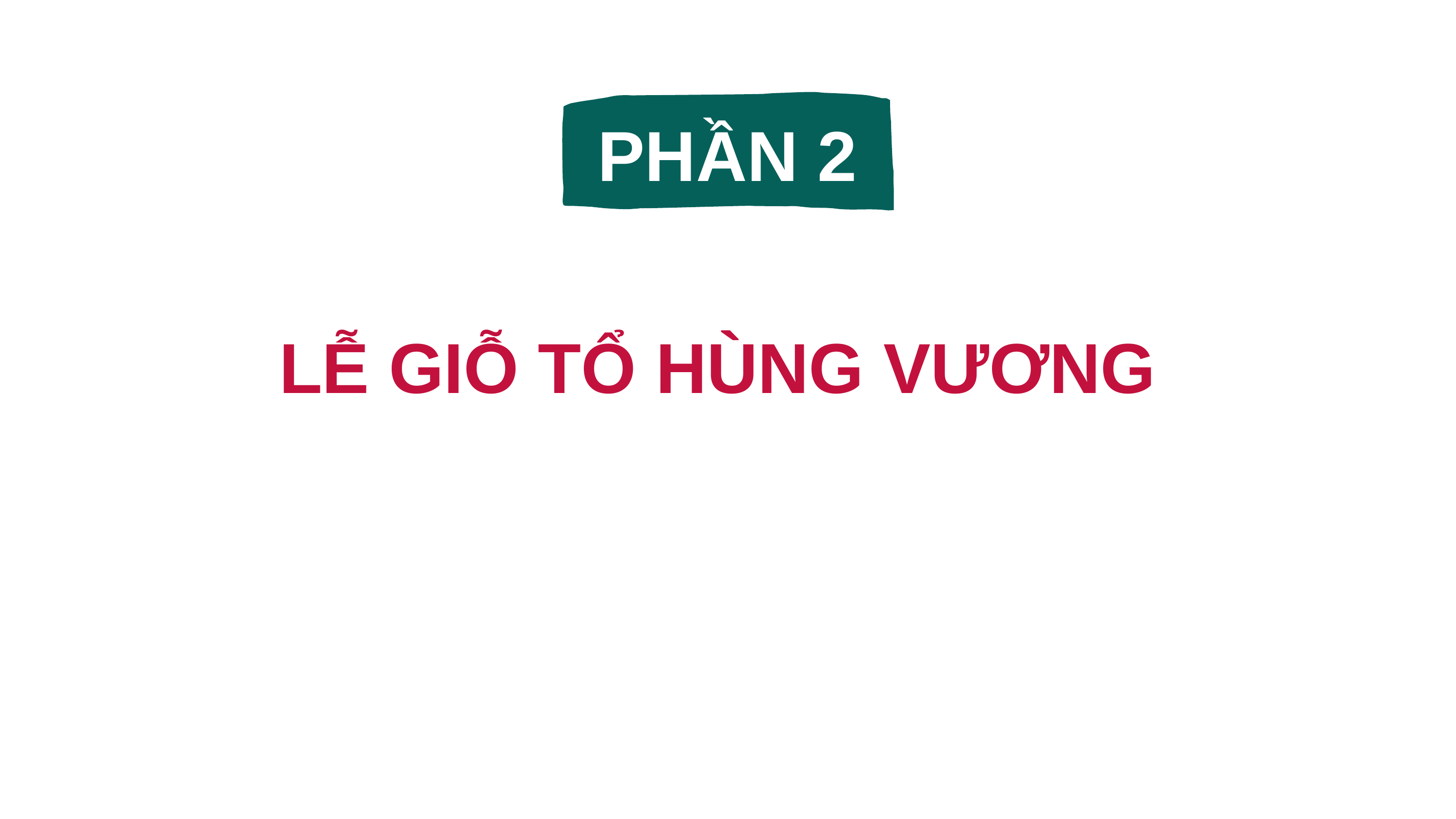

PHẦN 2

LỄ GIỖ TỔ HÙNG VƯƠNG